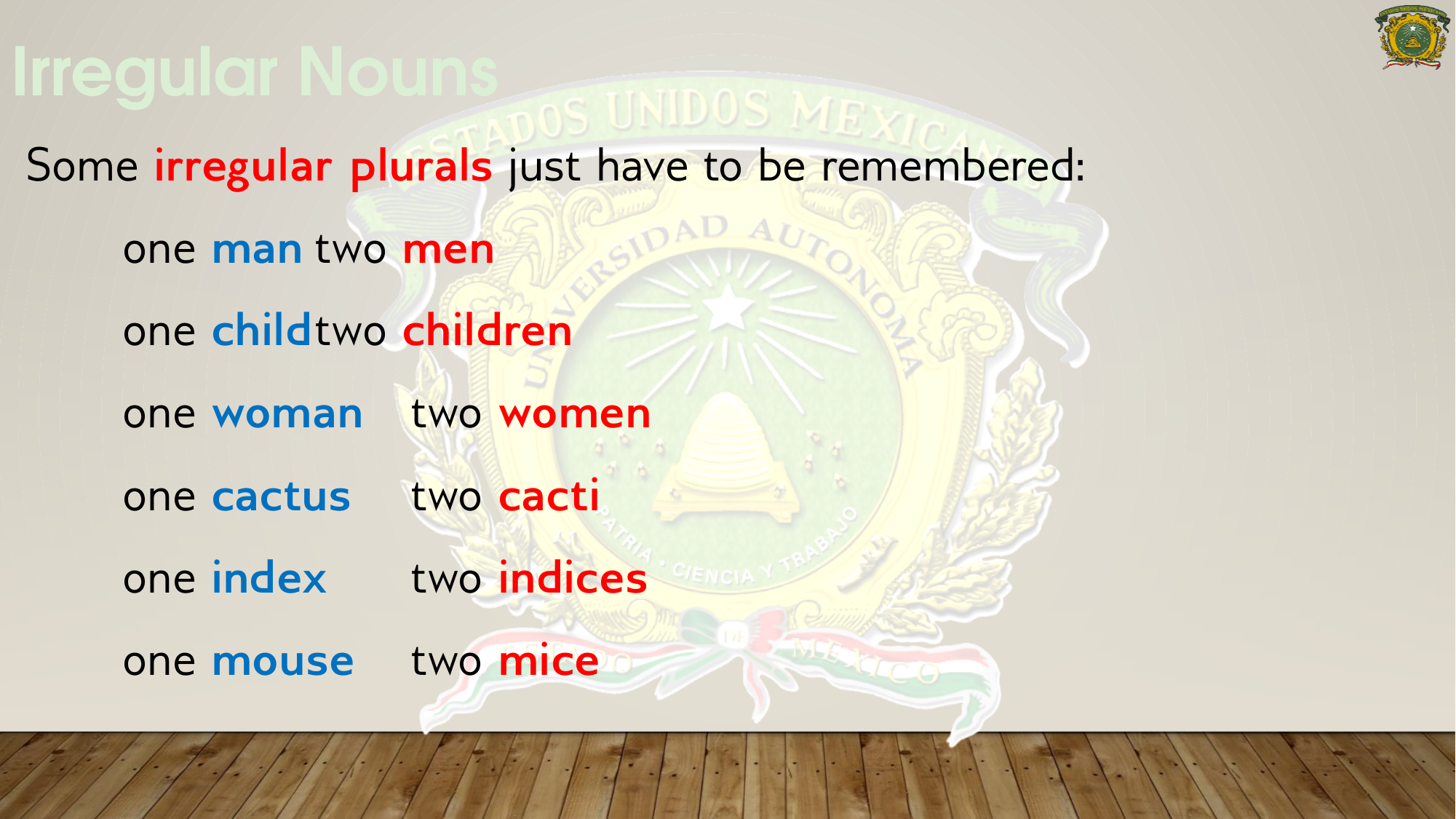

# Irregular Nouns
Some irregular plurals just have to be remembered:
	one man			two men
	one child			two children
	one woman		two women
	one cactus		two cacti
	one index			two indices
	one mouse		two mice